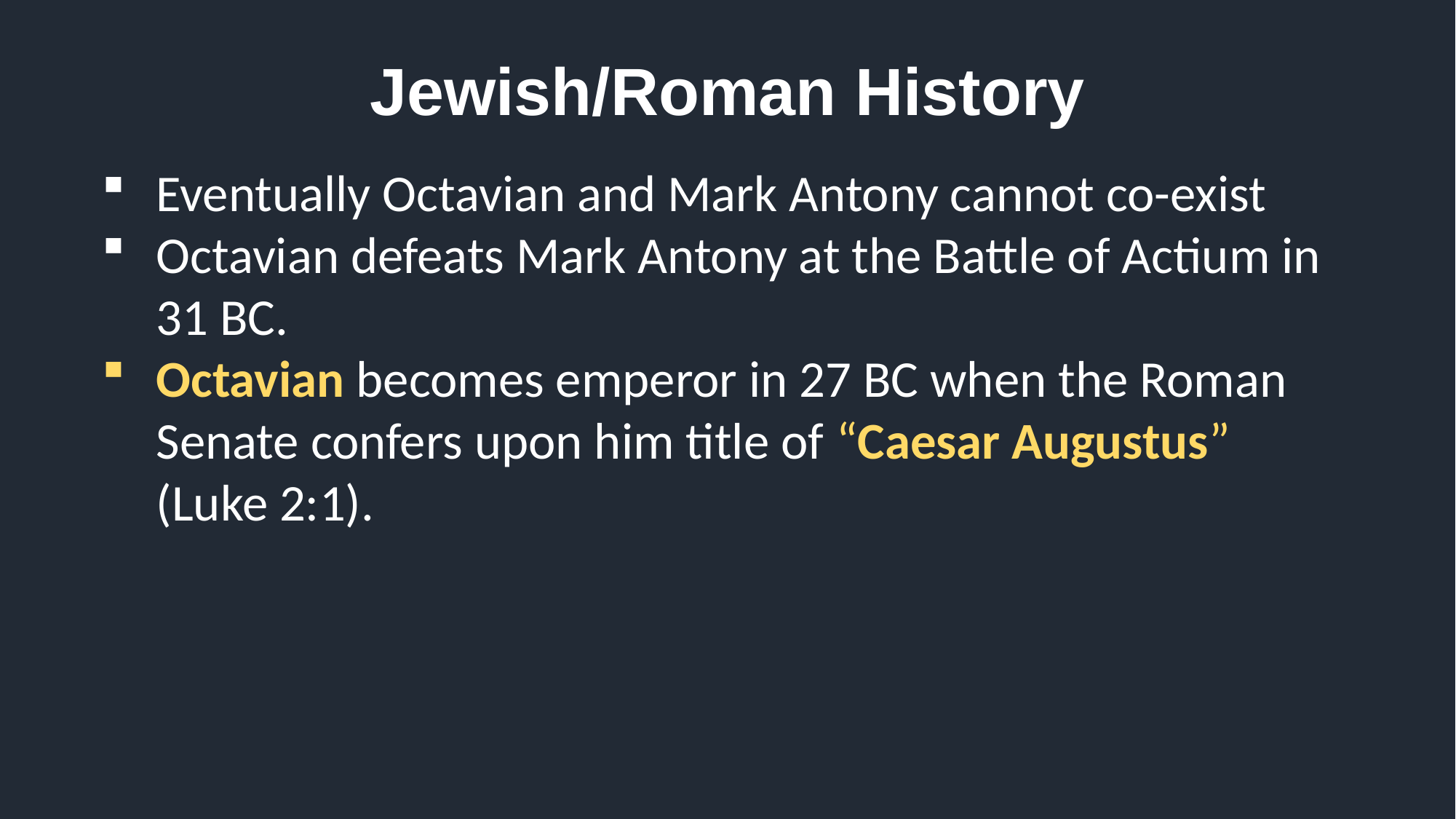

Jewish/Roman History
Eventually Octavian and Mark Antony cannot co-exist
Octavian defeats Mark Antony at the Battle of Actium in 31 BC.
Octavian becomes emperor in 27 BC when the Roman Senate confers upon him title of “Caesar Augustus” (Luke 2:1).